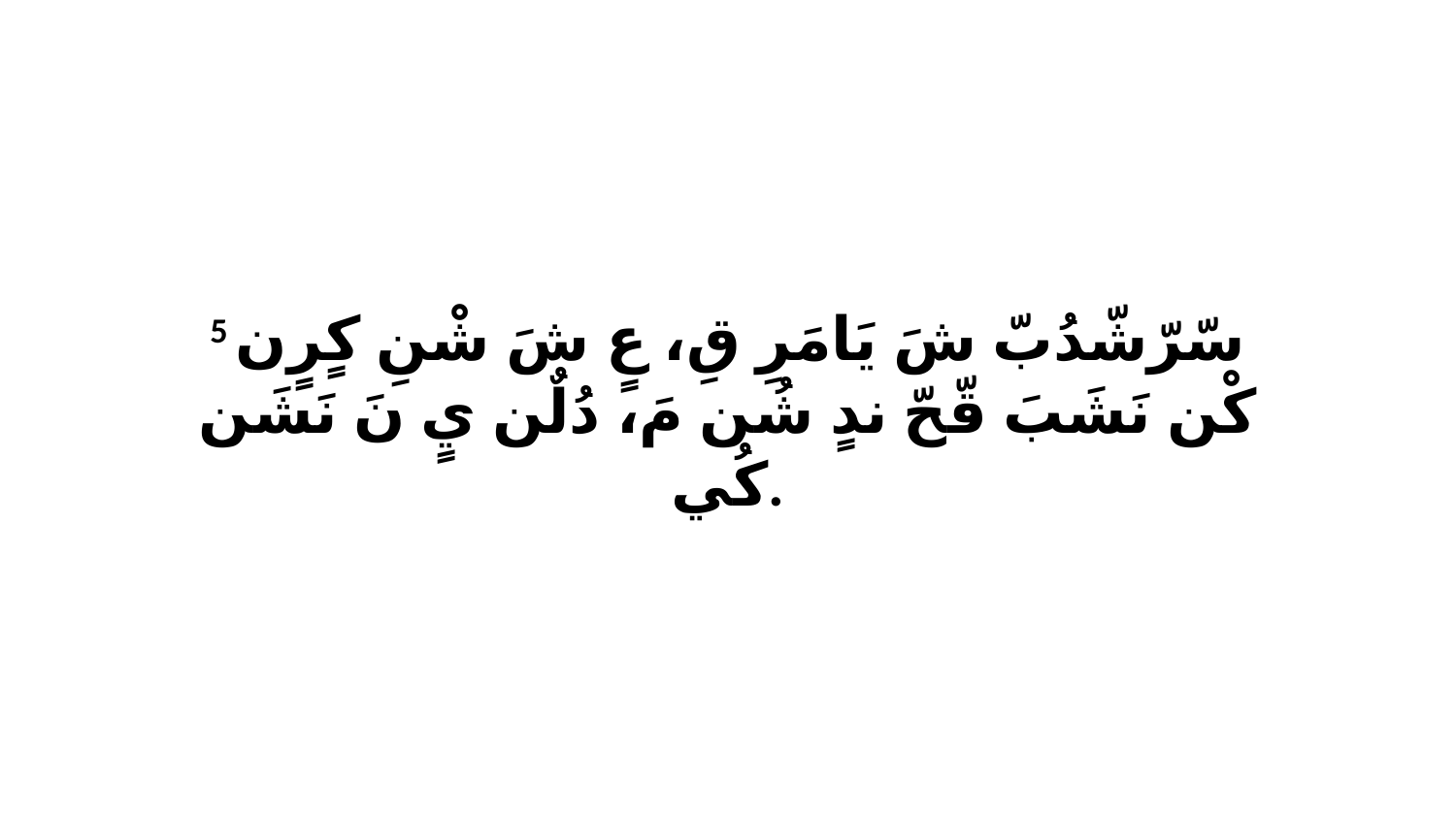

5 سّرّشّدُبّ شَ يَامَرِ قِ، عٍ شَ شْنِ كٍرٍن كْن نَشَبَ قّحّ ندٍ شُن مَ، دُلٌن يٍ نَ نَشَن كُي.